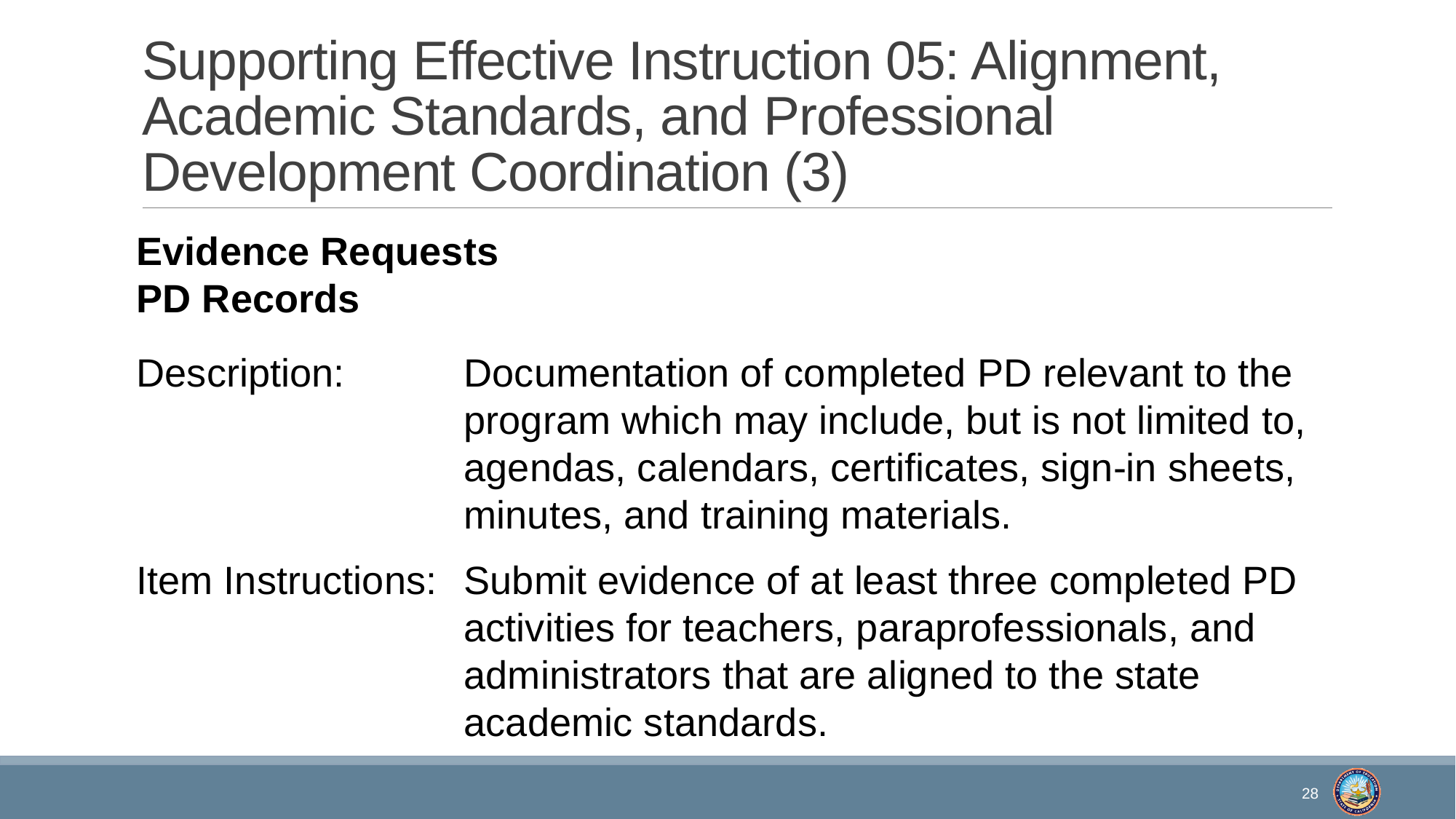

# Supporting Effective Instruction 05: Alignment, Academic Standards, and Professional Development Coordination (3)
Evidence Requests
PD Records
Description:		Documentation of completed PD relevant to the 			program which may include, but is not limited to, 			agendas, calendars, certificates, sign-in sheets, 			minutes, and training materials.
Item Instructions:	Submit evidence of at least three completed PD 			activities for teachers, paraprofessionals, and 			administrators that are aligned to the state 				academic standards.
28